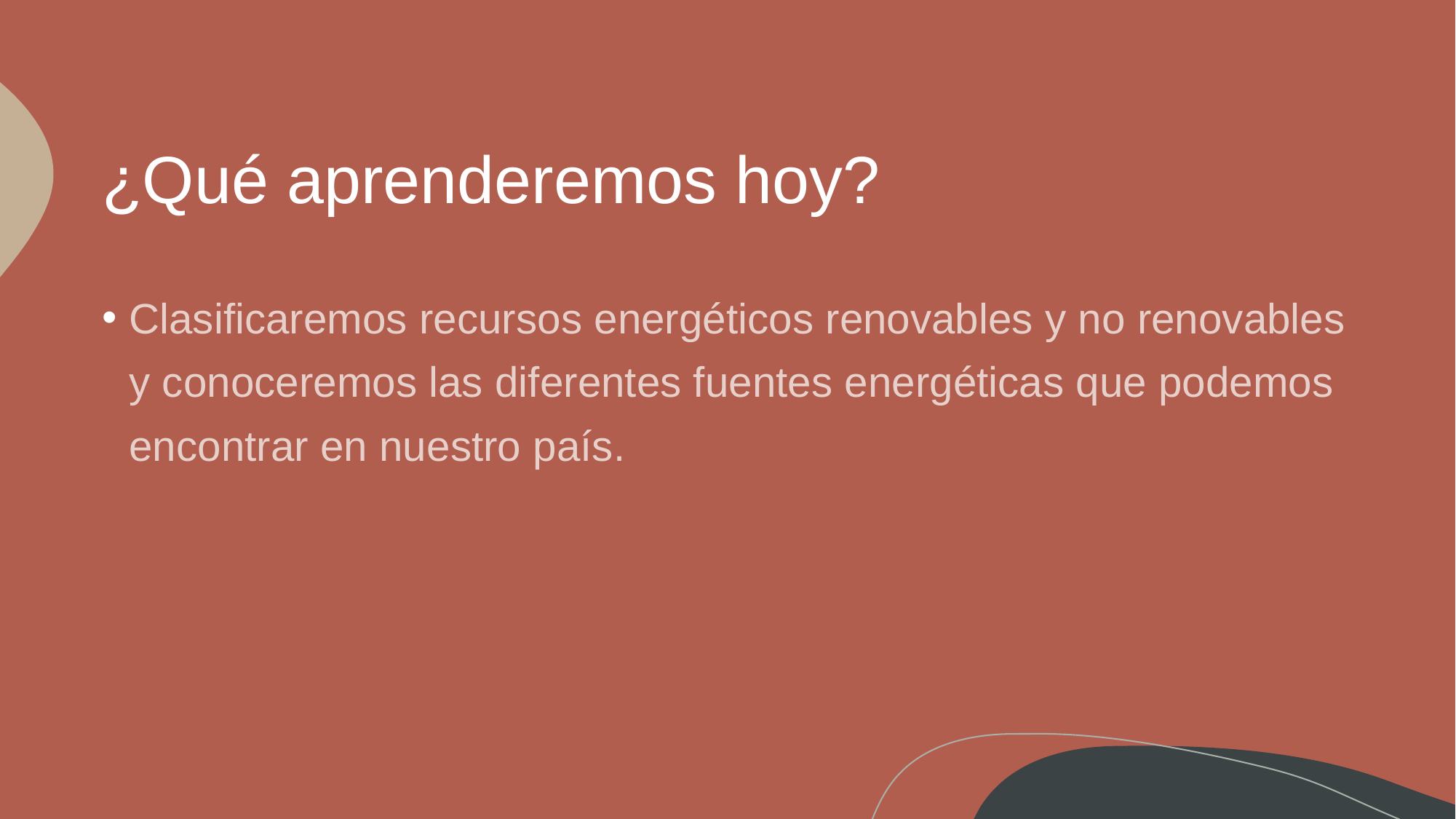

# ¿Qué aprenderemos hoy?
Clasificaremos recursos energéticos renovables y no renovables y conoceremos las diferentes fuentes energéticas que podemos encontrar en nuestro país.